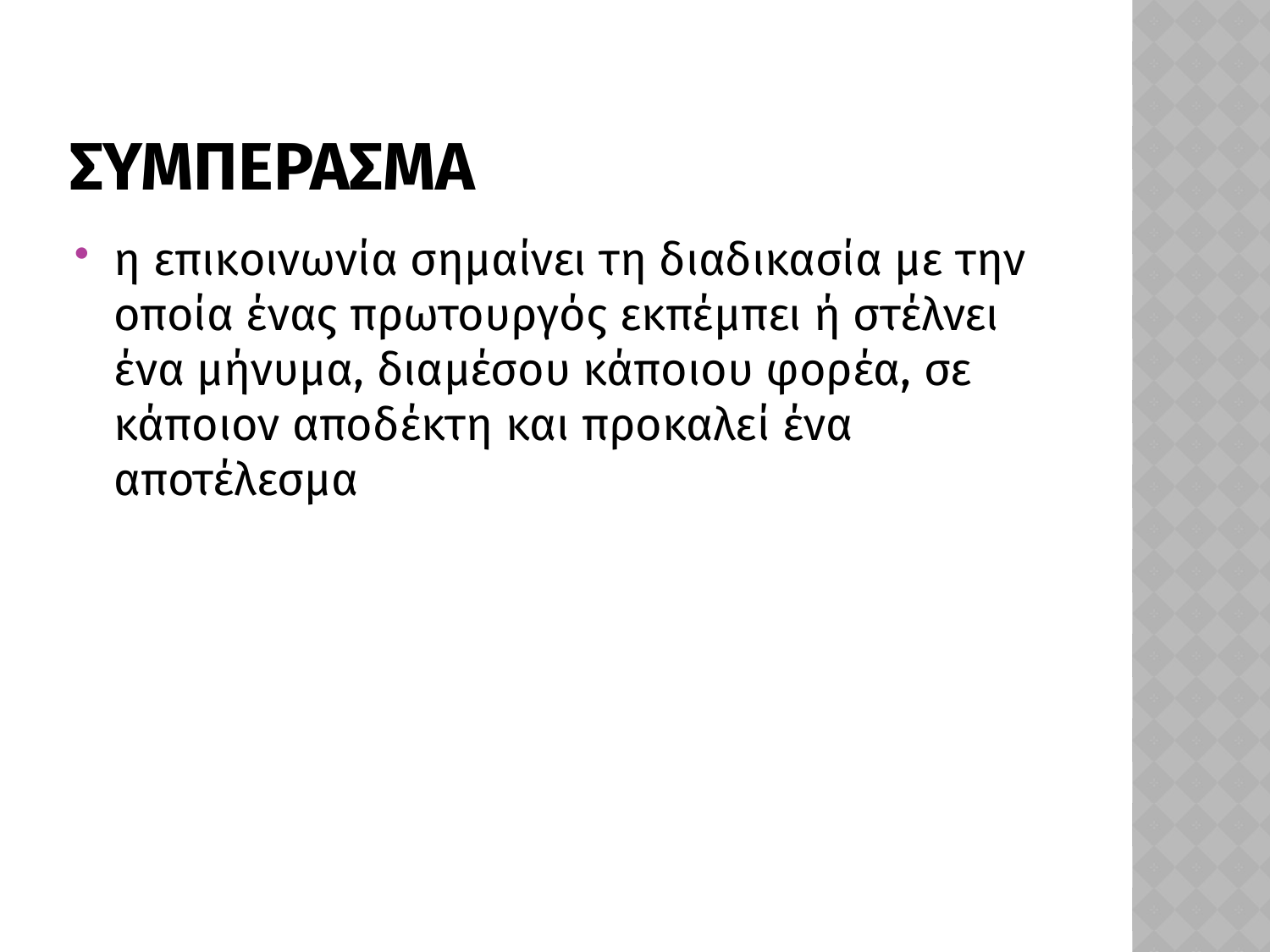

# συμπερασμα
η επικοινωνία σημαίνει τη διαδικασία με την οποία ένας πρωτουργός εκπέμπει ή στέλνει ένα μήνυμα, διαμέσου κάποιου φορέα, σε κάποιον αποδέκτη και προκαλεί ένα αποτέλεσμα